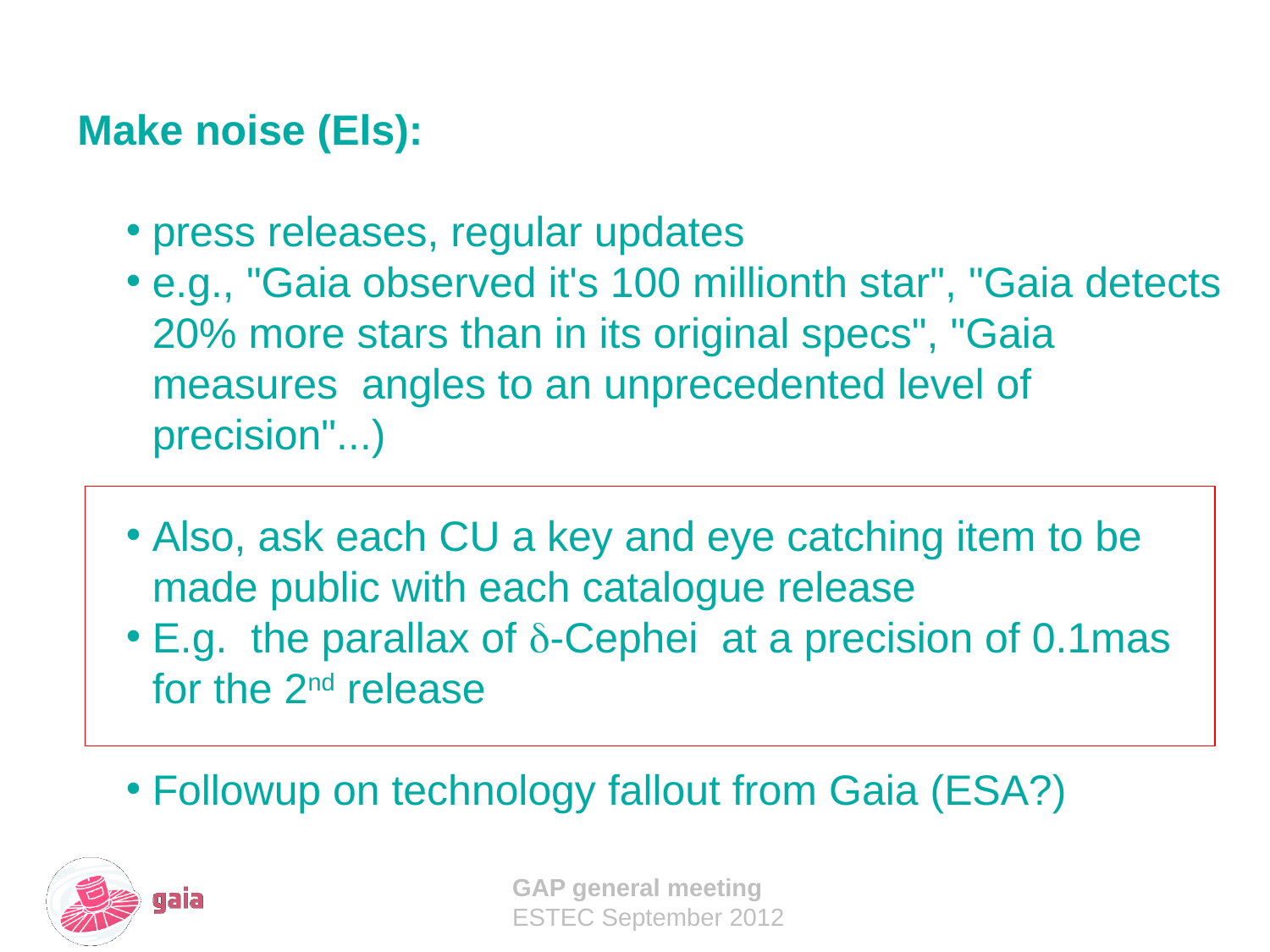

Make noise (Els):

press releases, regular updates
e.g., "Gaia observed it's 100 millionth star", "Gaia detects 20% more stars than in its original specs", "Gaia measures  angles to an unprecedented level of precision"...)

Also, ask each CU a key and eye catching item to be made public with each catalogue release
E.g.  the parallax of δ-Cephei  at a precision of 0.1mas for the 2nd release

Followup on technology fallout from Gaia (ESA?)